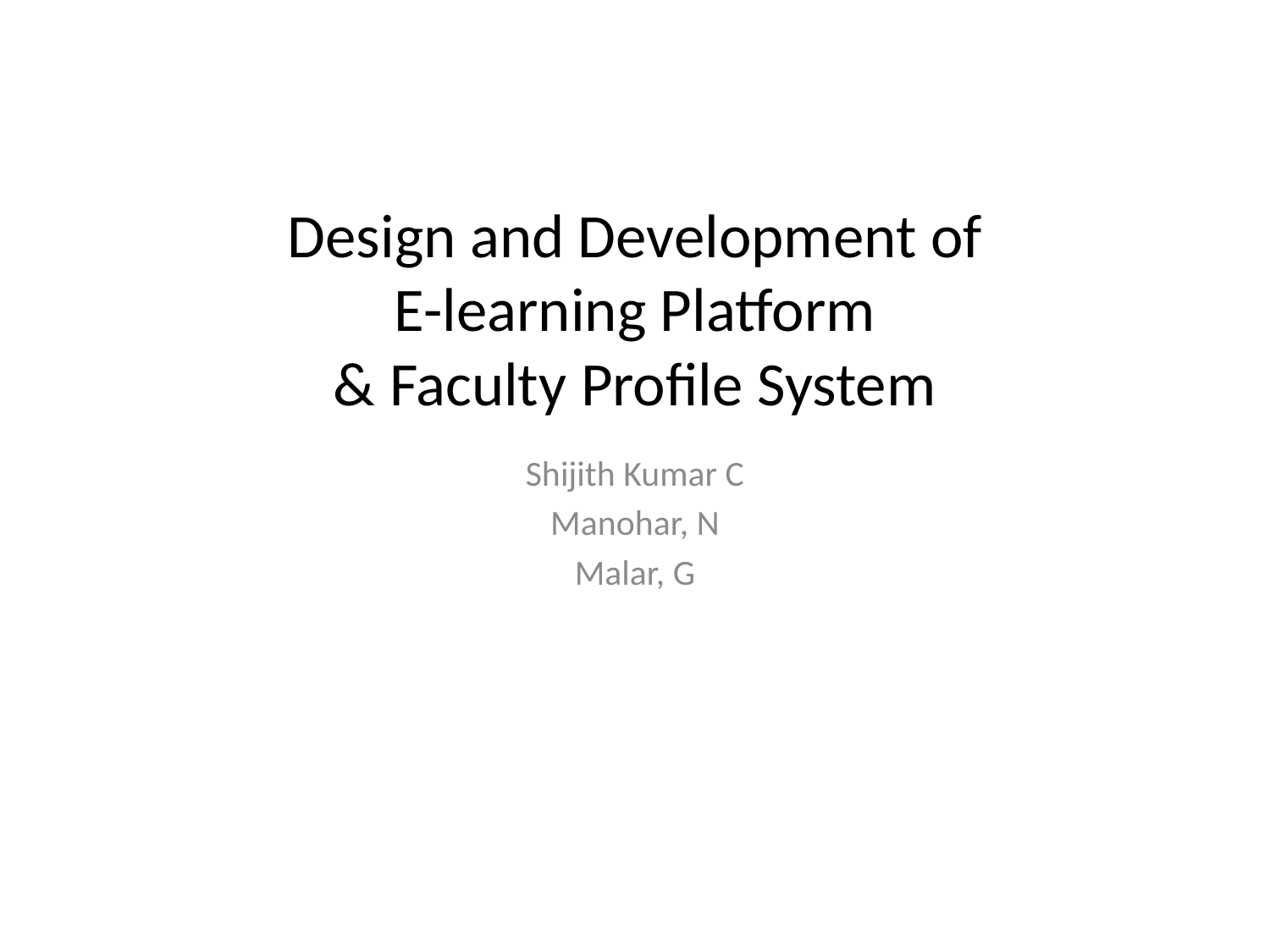

# Design and Development of E-learning Platform & Faculty Profile System
Shijith Kumar C
Manohar, N
Malar, G